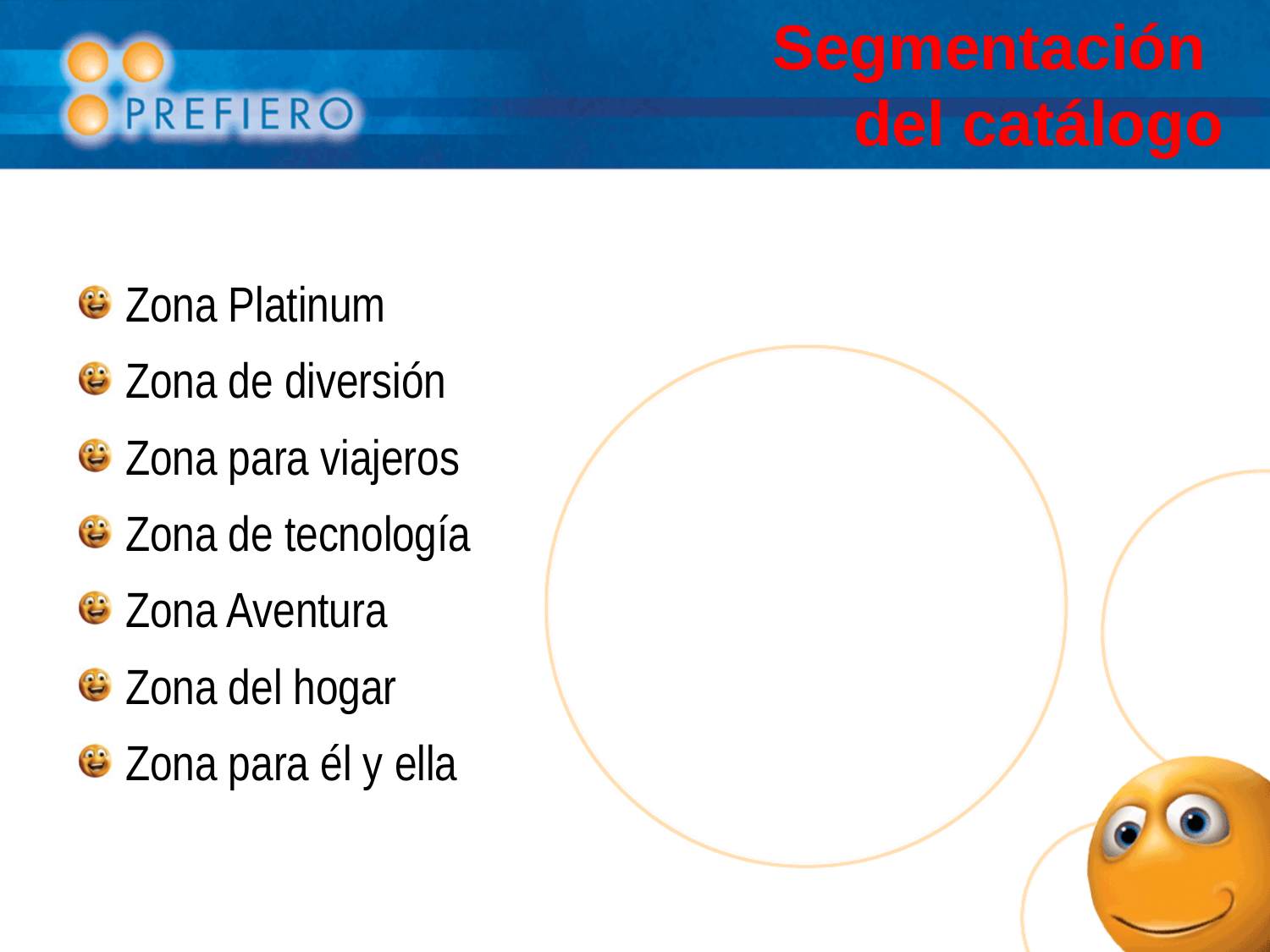

# Segmentación del catálogo
Zona Platinum
Zona de diversión
Zona para viajeros
Zona de tecnología
Zona Aventura
Zona del hogar
Zona para él y ella